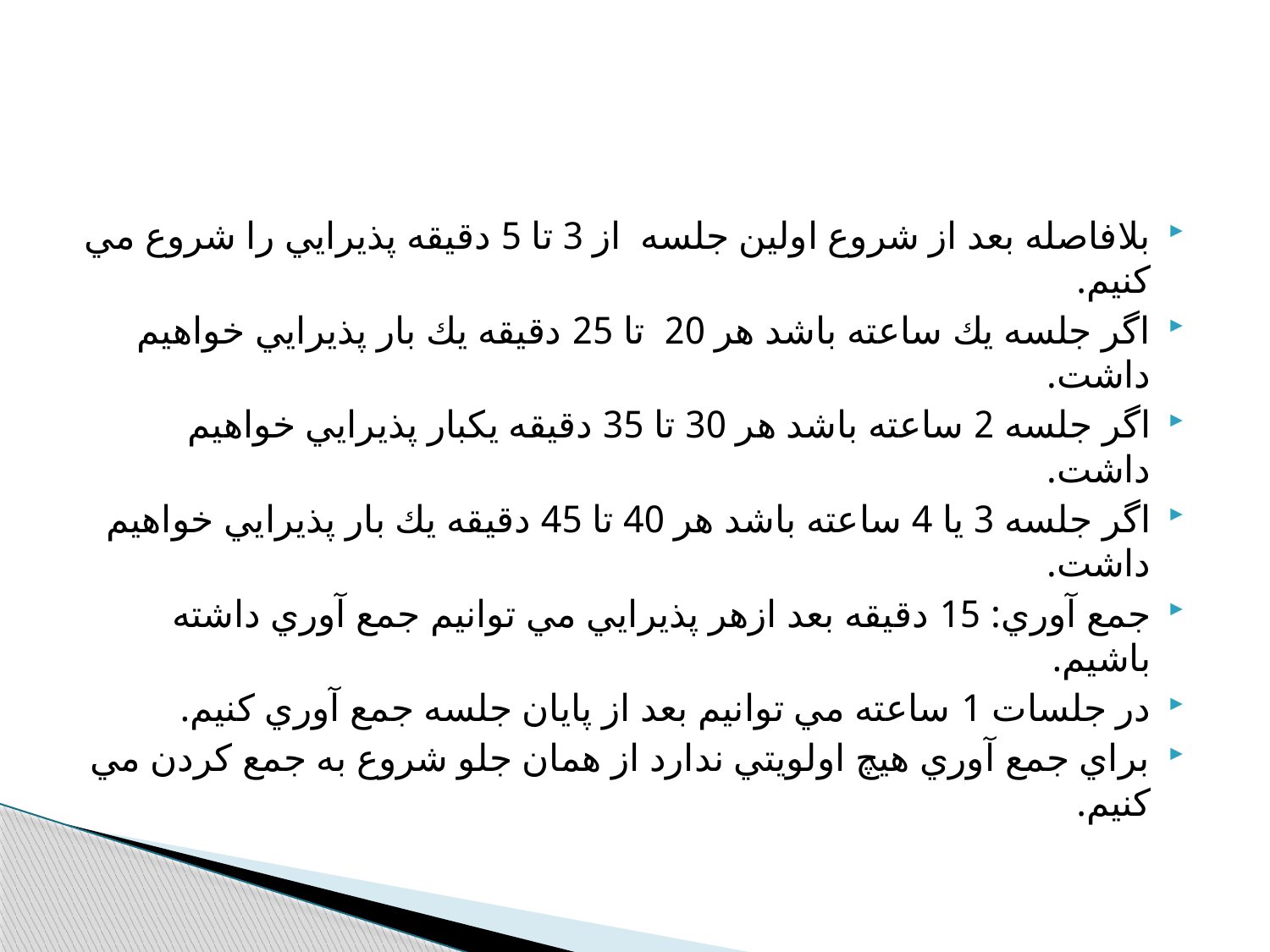

بلافاصله بعد از شروع اولين جلسه  از 3 تا 5 دقيقه پذيرايي را شروع مي كنيم.
اگر جلسه يك ساعته باشد هر 20  تا 25 دقيقه يك بار پذيرايي خواهيم داشت.
اگر جلسه 2 ساعته باشد هر 30 تا 35 دقيقه يكبار پذيرايي خواهيم داشت.
اگر جلسه 3 يا 4 ساعته باشد هر 40 تا 45 دقيقه يك بار پذيرايي خواهيم داشت.
جمع آوري: 15 دقيقه بعد ازهر پذيرايي مي توانيم جمع آوري داشته باشيم.
در جلسات 1 ساعته مي توانيم بعد از پايان جلسه جمع آوري كنيم.
براي جمع آوري هيچ اولويتي ندارد از همان جلو شروع به جمع كردن مي كنيم.